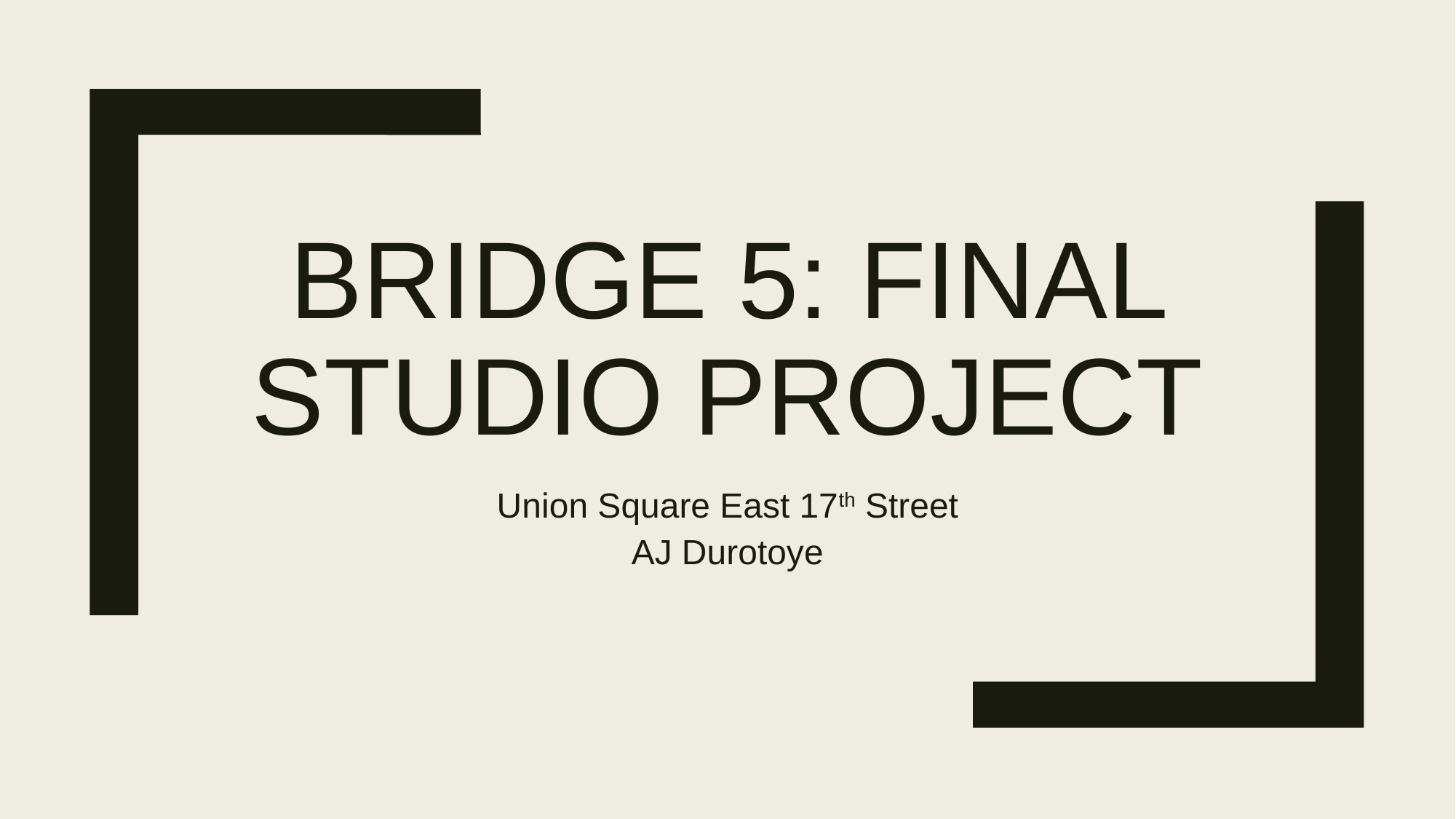

# Bridge 5: final studio project
Union Square East 17th Street
AJ Durotoye